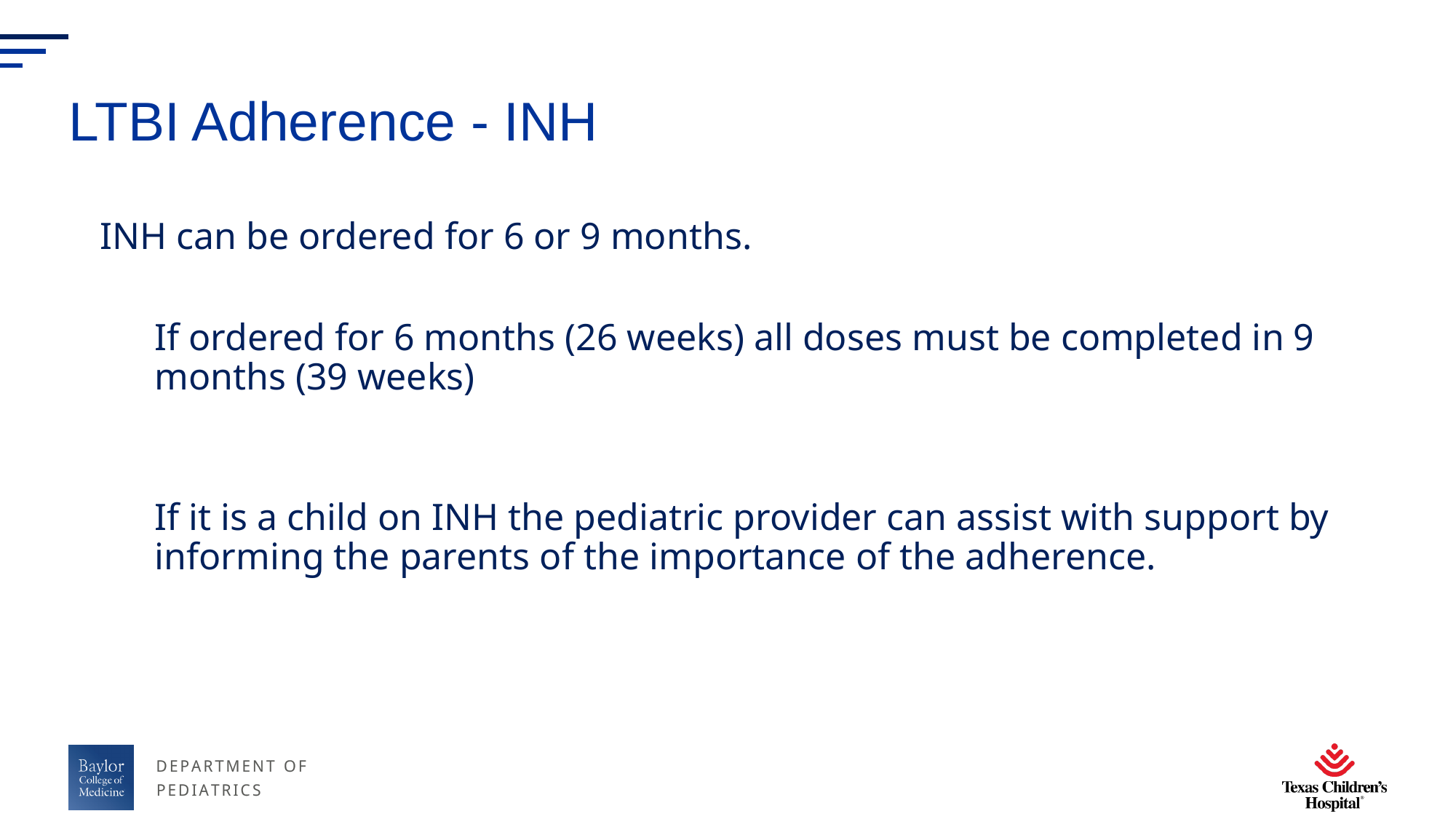

# LTBI Adherence - INH
INH can be ordered for 6 or 9 months.

If ordered for 6 months (26 weeks) all doses must be completed in 9 months (39 weeks)

If it is a child on INH the pediatric provider can assist with support by informing the parents of the importance of the adherence.